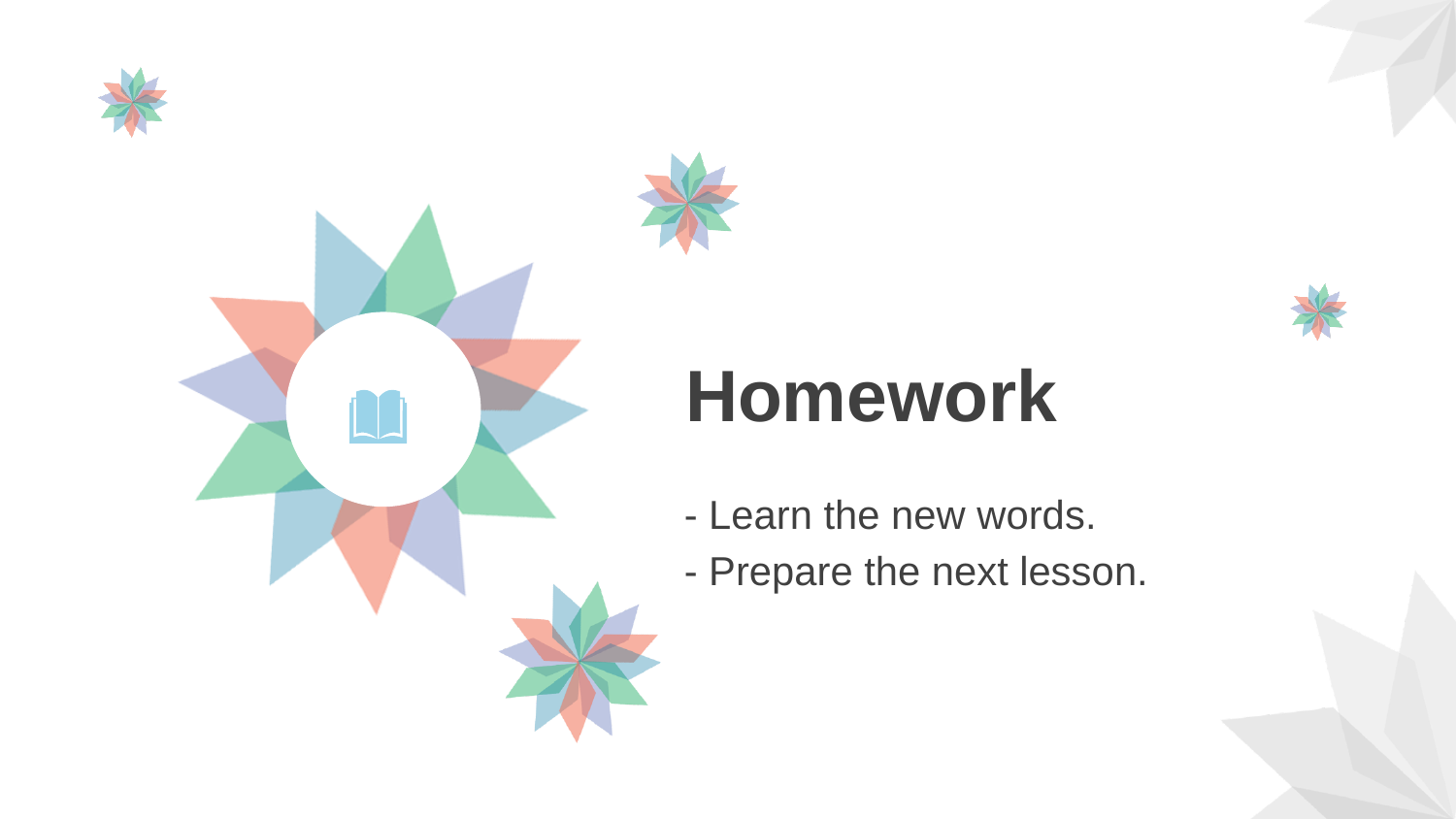

Homework

- Learn the new words.
- Prepare the next lesson.